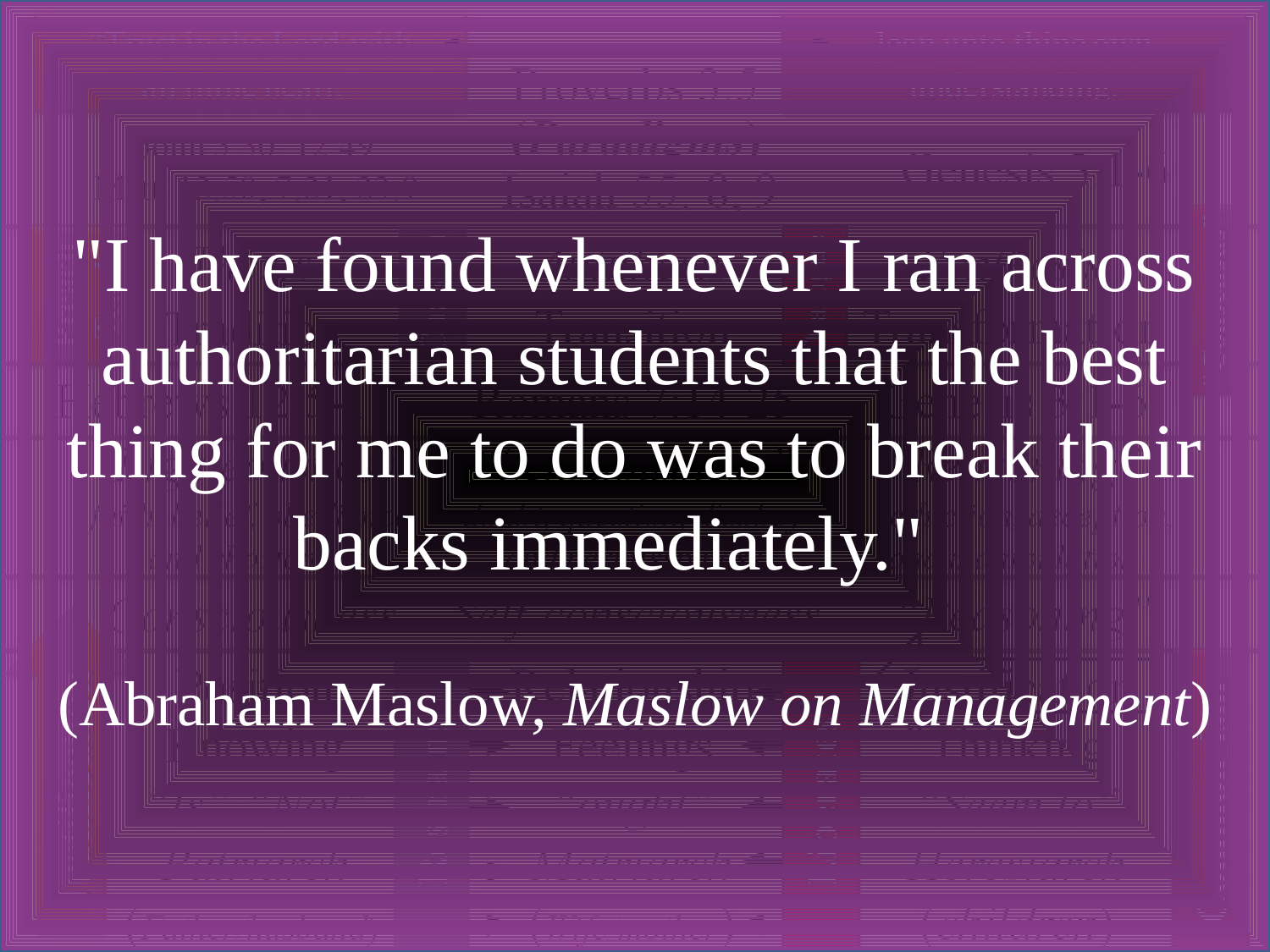

"I have found whenever I ran across authoritarian students that the best thing for me to do was to break their backs immediately."

(Abraham Maslow, Maslow on Management)